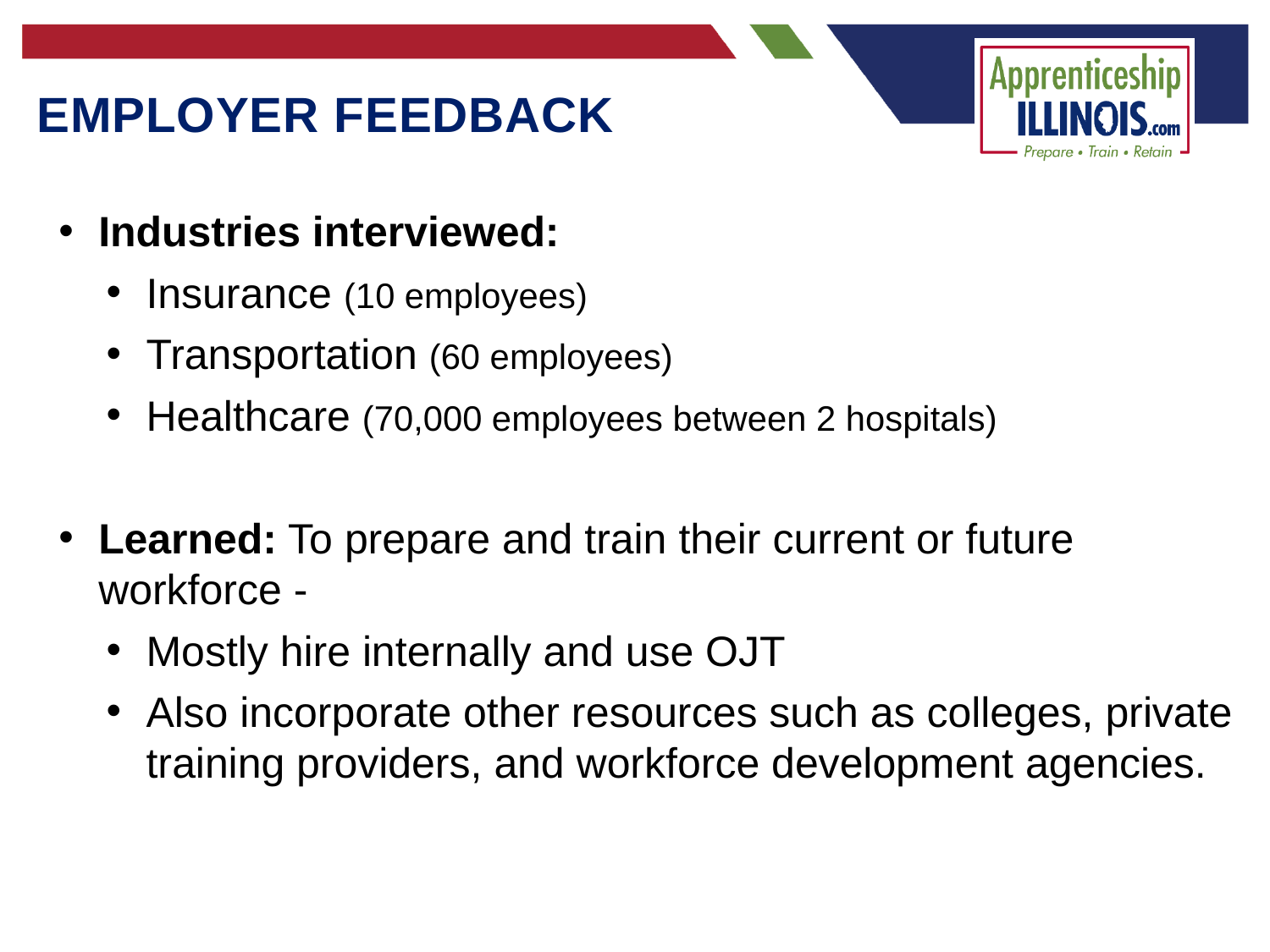

Employer Feedback
Industries interviewed:
Insurance (10 employees)
Transportation (60 employees)
Healthcare (70,000 employees between 2 hospitals)

Learned: To prepare and train their current or future workforce -
Mostly hire internally and use OJT
Also incorporate other resources such as colleges, private training providers, and workforce development agencies.